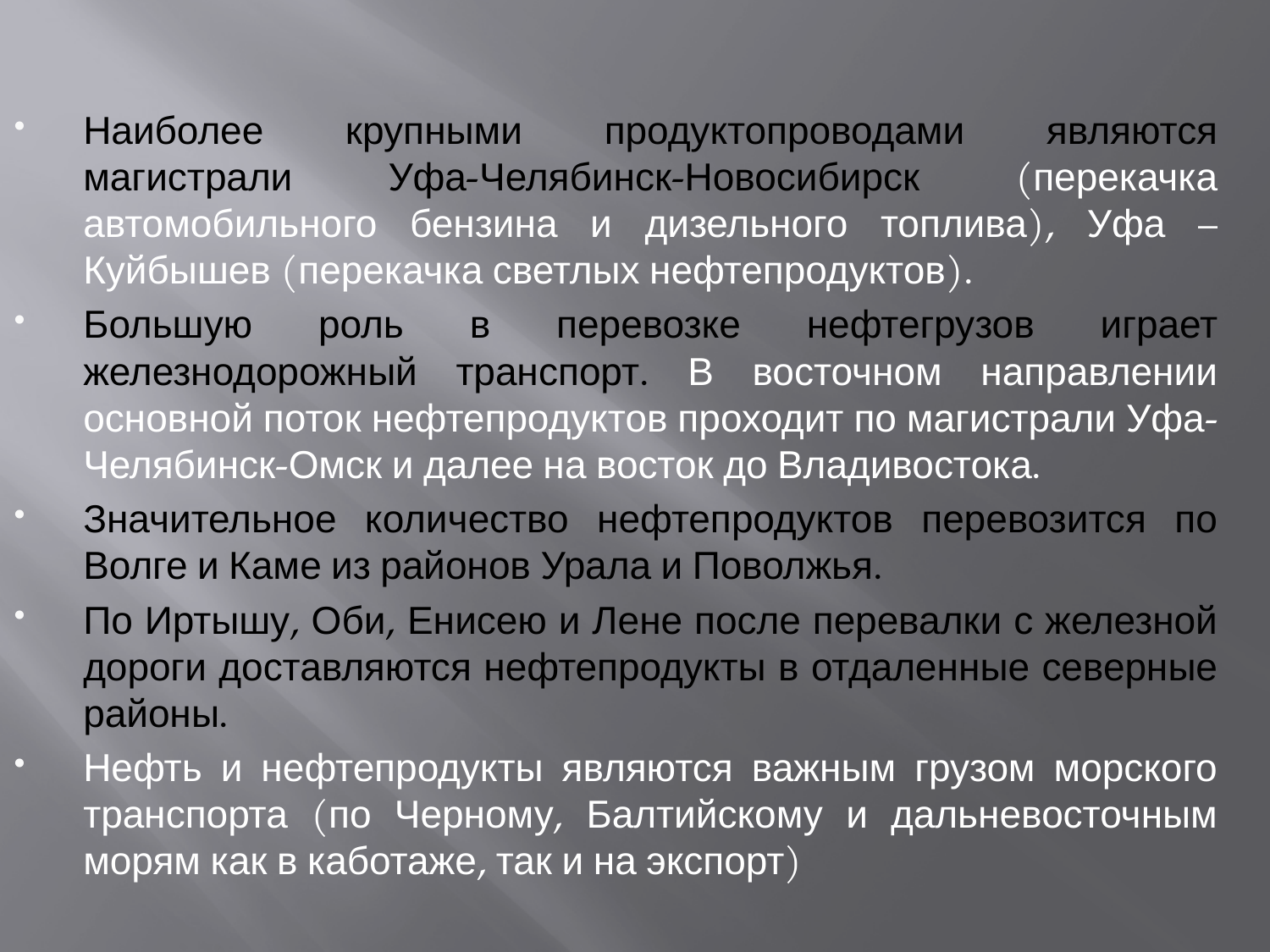

Наиболее крупными продуктопроводами являются магистрали Уфа-Челябинск-Новосибирск (перекачка автомобильного бензина и дизельного топлива), Уфа – Куйбышев (перекачка светлых нефтепродуктов).
Большую роль в перевозке нефтегрузов играет железнодорожный транспорт. В восточном направлении основной поток нефтепродуктов проходит по магистрали Уфа-Челябинск-Омск и далее на восток до Владивостока.
Значительное количество нефтепродуктов перевозится по Волге и Каме из районов Урала и Поволжья.
По Иртышу, Оби, Енисею и Лене после перевалки с железной дороги доставляются нефтепродукты в отдаленные северные районы.
Нефть и нефтепродукты являются важным грузом морского транспорта (по Черному, Балтийскому и дальневосточным морям как в каботаже, так и на экспорт)